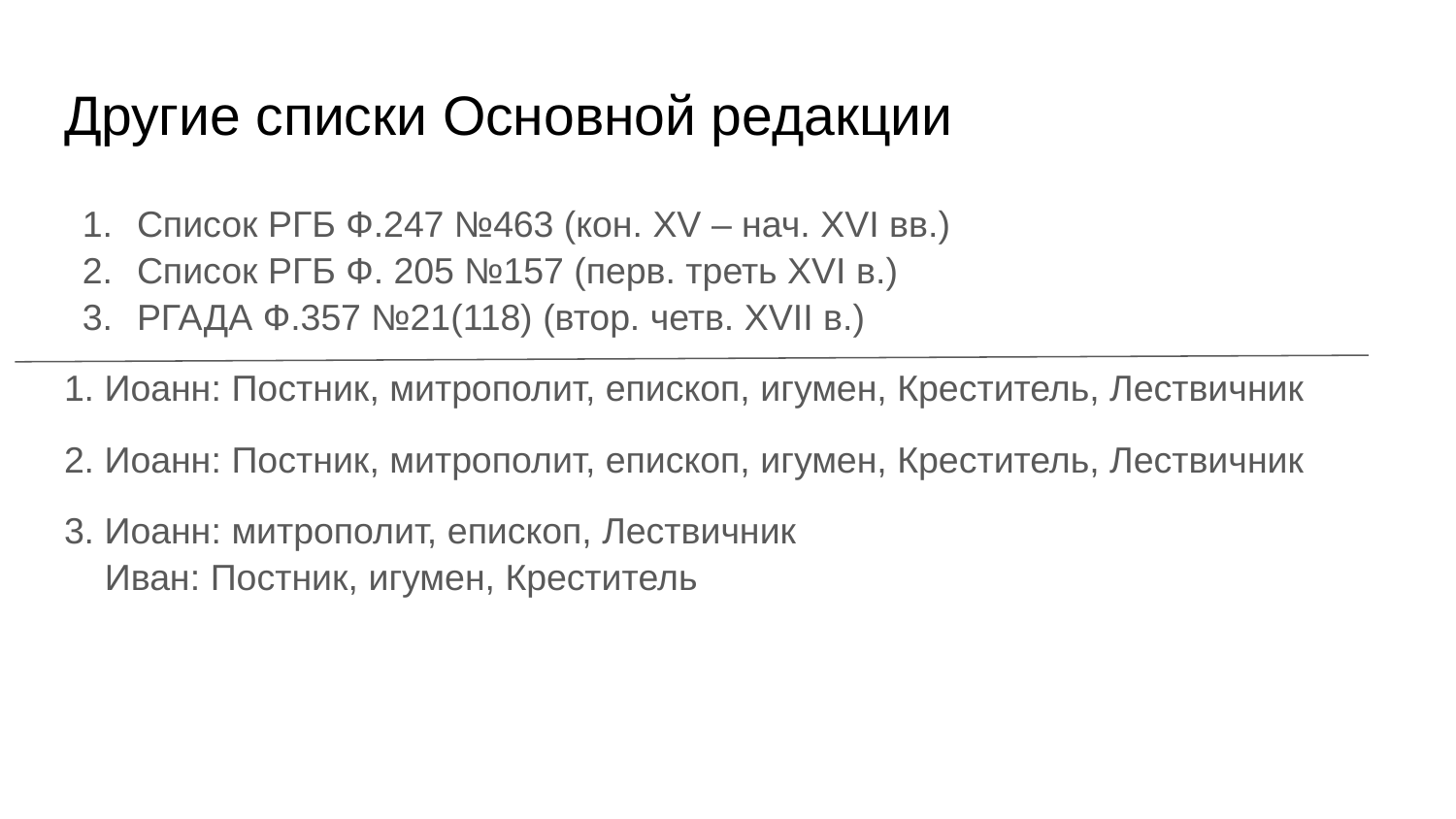

# Другие списки Основной редакции
Список РГБ Ф.247 №463 (кон. XV – нач. XVI вв.)
Список РГБ Ф. 205 №157 (перв. треть XVI в.)
РГАДА Ф.357 №21(118) (втор. четв. XVII в.)
1. Иоанн: Постник, митрополит, епископ, игумен, Креститель, Лествичник
2. Иоанн: Постник, митрополит, епископ, игумен, Креститель, Лествичник
3. Иоанн: митрополит, епископ, Лествичник
    Иван: Постник, игумен, Креститель